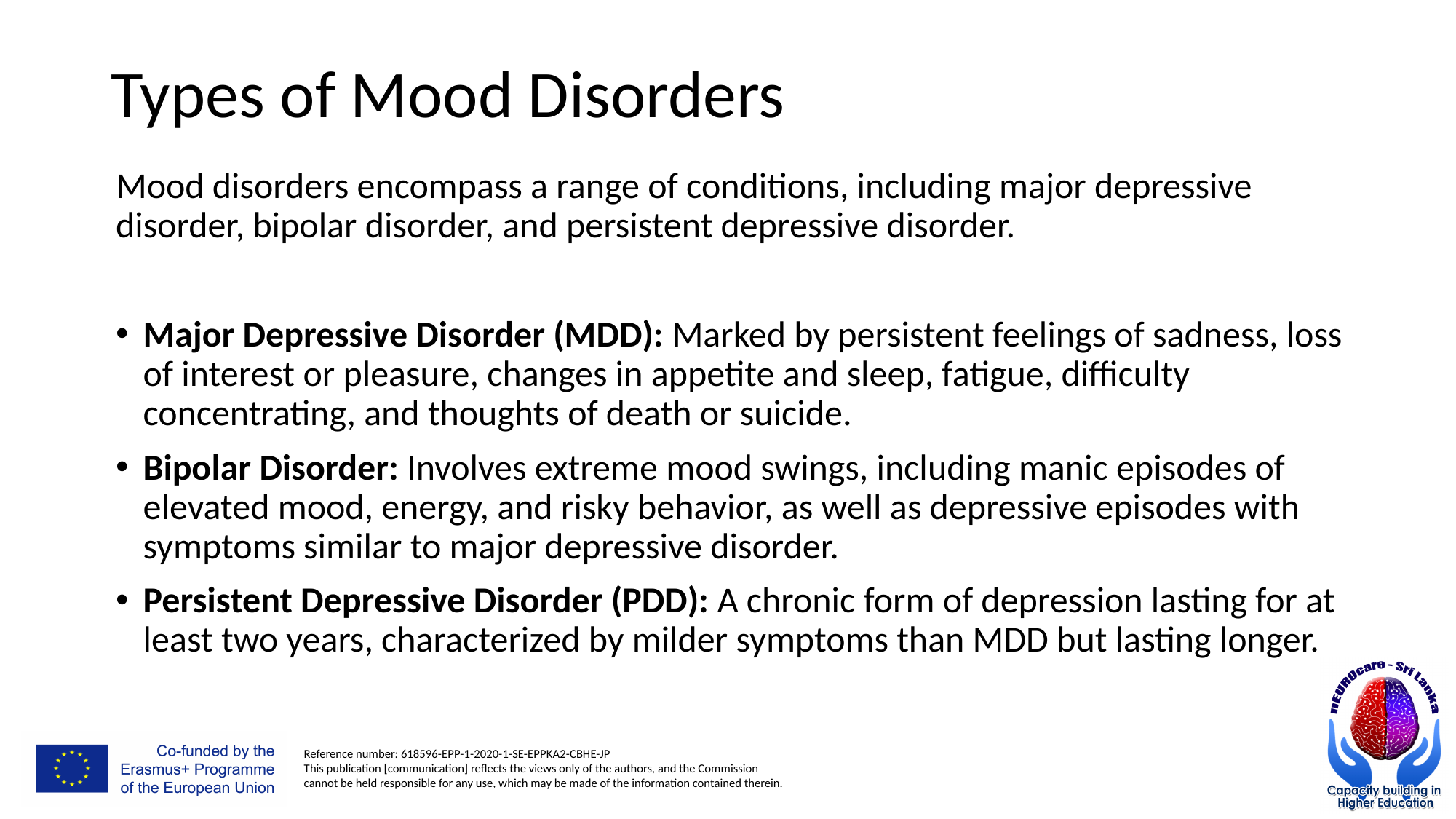

# Types of Mood Disorders
Mood disorders encompass a range of conditions, including major depressive disorder, bipolar disorder, and persistent depressive disorder.

Major Depressive Disorder (MDD): Marked by persistent feelings of sadness, loss of interest or pleasure, changes in appetite and sleep, fatigue, difficulty concentrating, and thoughts of death or suicide.
Bipolar Disorder: Involves extreme mood swings, including manic episodes of elevated mood, energy, and risky behavior, as well as depressive episodes with symptoms similar to major depressive disorder.
Persistent Depressive Disorder (PDD): A chronic form of depression lasting for at least two years, characterized by milder symptoms than MDD but lasting longer.